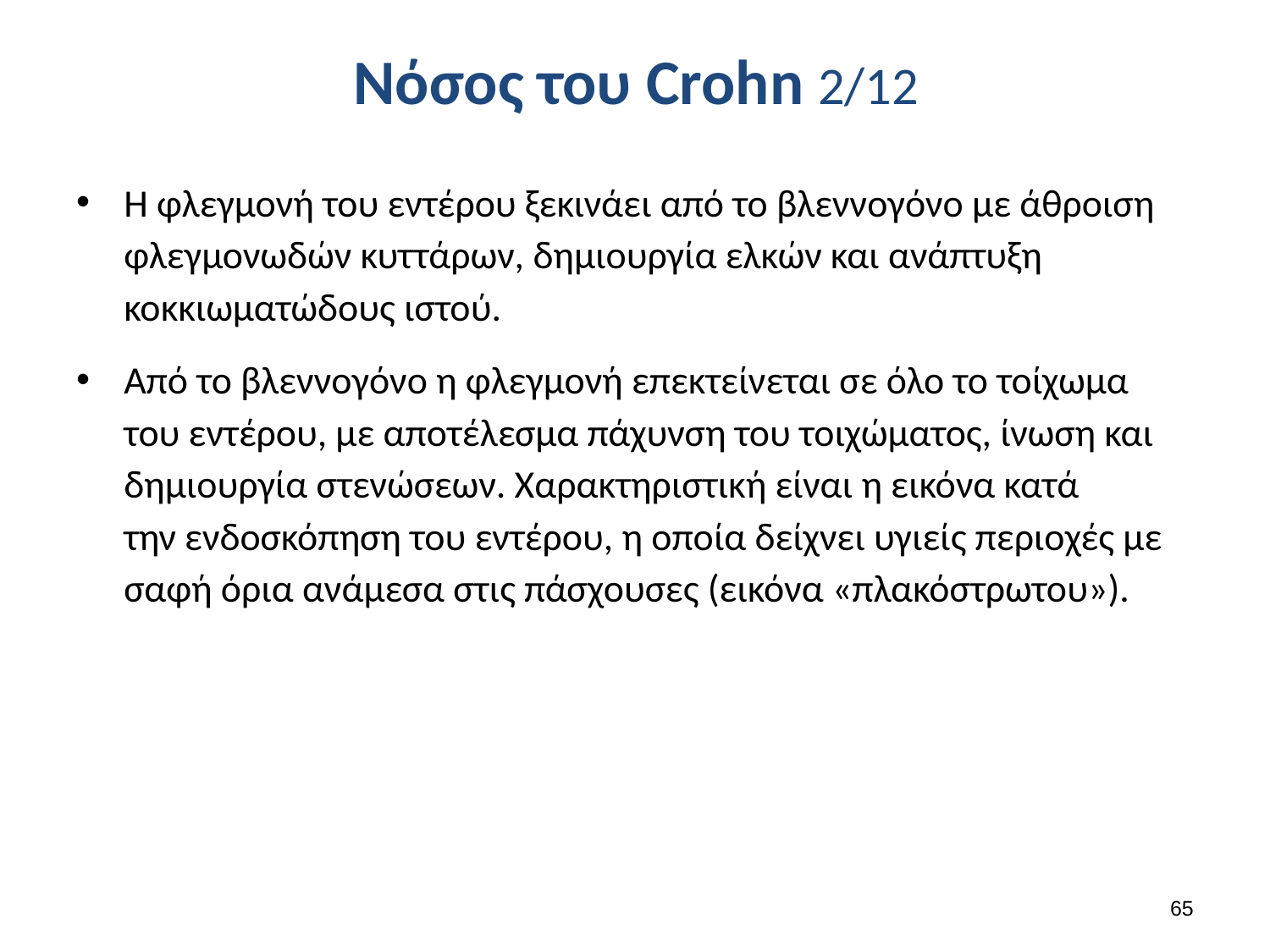

# Νόσος του Crohn 2/12
Η φλεγμονή του εντέρου ξεκινάει από το βλεννογόνο με άθροιση φλεγμονωδών κυττάρων, δημιουργία ελκών και ανάπτυξη κοκκιωματώδους ιστού.
Από το βλεννογόνο η φλεγμονή επεκτείνεται σε όλο το τοίχωμα του εντέρου, με αποτέλεσμα πάχυνση του τοιχώματος, ίνωση και δημιουργία στενώσεων. Χαρακτηριστική είναι η εικόνα κατά την ενδοσκόπηση του εντέρου, η οποία δείχνει υγιείς περιοχές με σαφή όρια ανάμεσα στις πάσχουσες (εικόνα «πλακόστρωτου»).
65